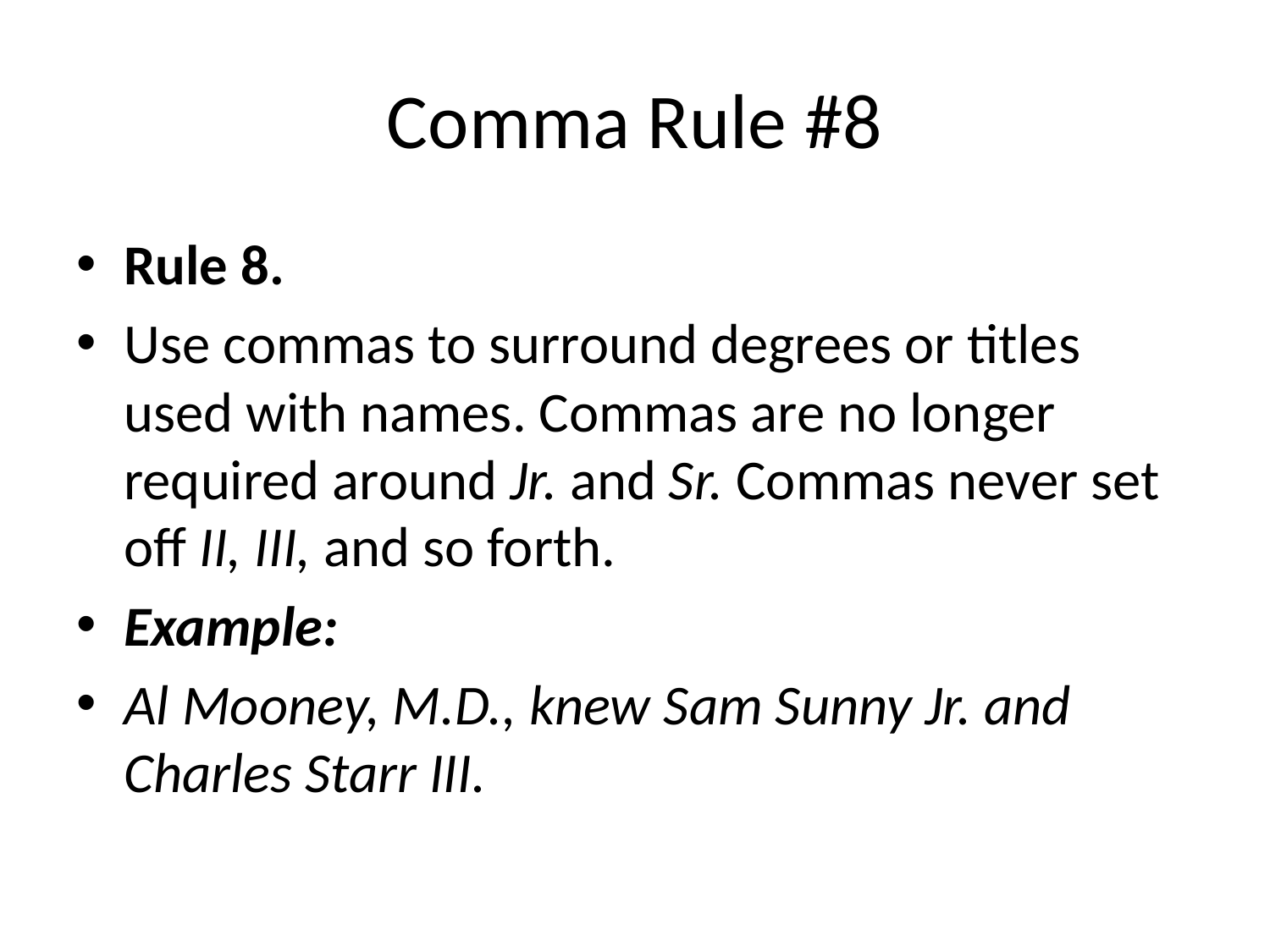

# Comma Rule #8
Rule 8.
Use commas to surround degrees or titles used with names. Commas are no longer required around Jr. and Sr. Commas never set off II, III, and so forth.
Example:
Al Mooney, M.D., knew Sam Sunny Jr. and Charles Starr III.